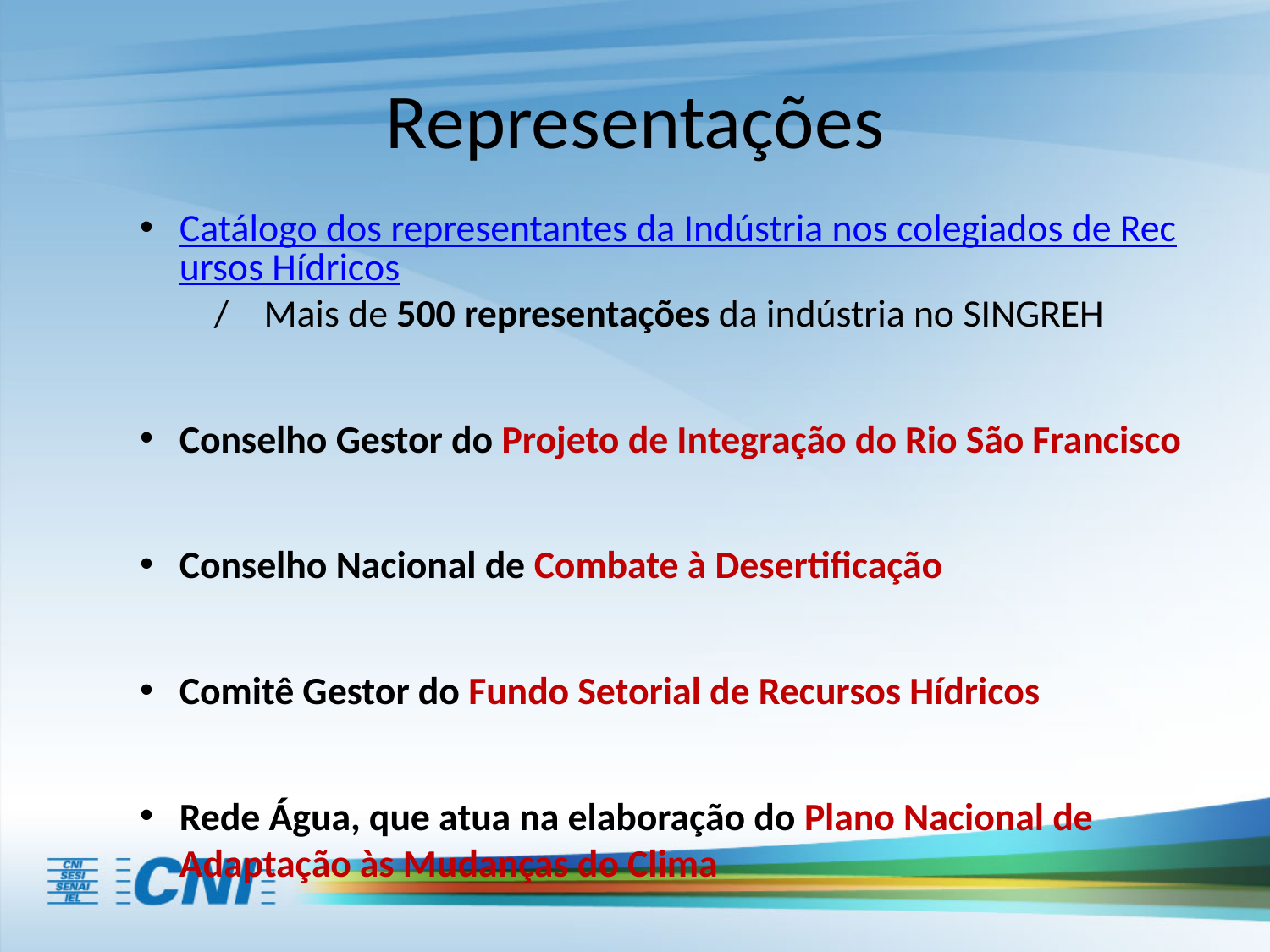

# Representações
Catálogo dos representantes da Indústria nos colegiados de Recursos Hídricos    /    Mais de 500 representações da indústria no SINGREH

Conselho Gestor do Projeto de Integração do Rio São Francisco

Conselho Nacional de Combate à Desertificação

Comitê Gestor do Fundo Setorial de Recursos Hídricos

Rede Água, que atua na elaboração do Plano Nacional de Adaptação às Mudanças do Clima